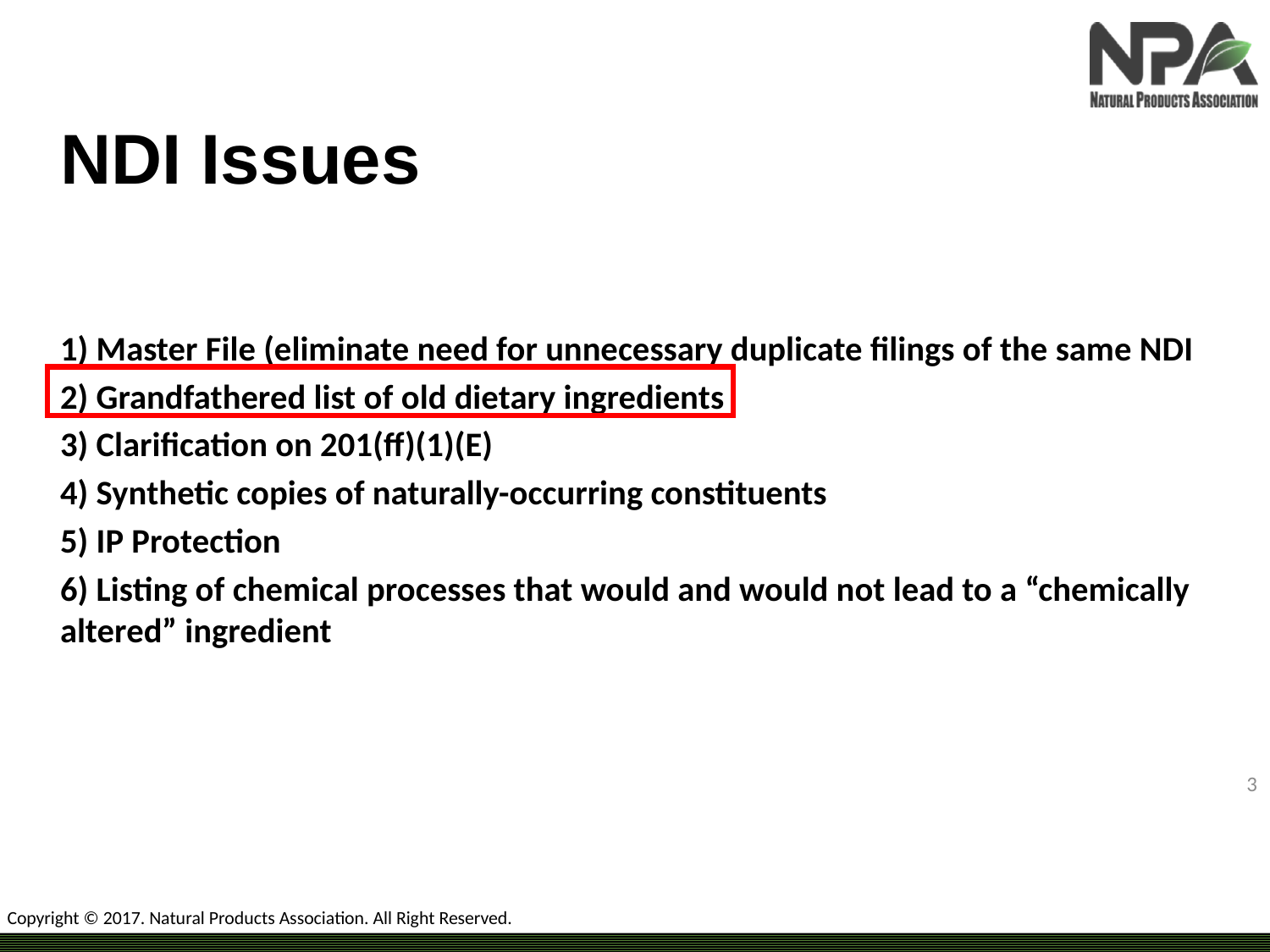

1) Master File (eliminate need for unnecessary duplicate filings of the same NDI
2) Grandfathered list of old dietary ingredients
3) Clarification on 201(ff)(1)(E)
4) Synthetic copies of naturally-occurring constituents
5) IP Protection
6) Listing of chemical processes that would and would not lead to a “chemically altered” ingredient
# NDI Issues

3